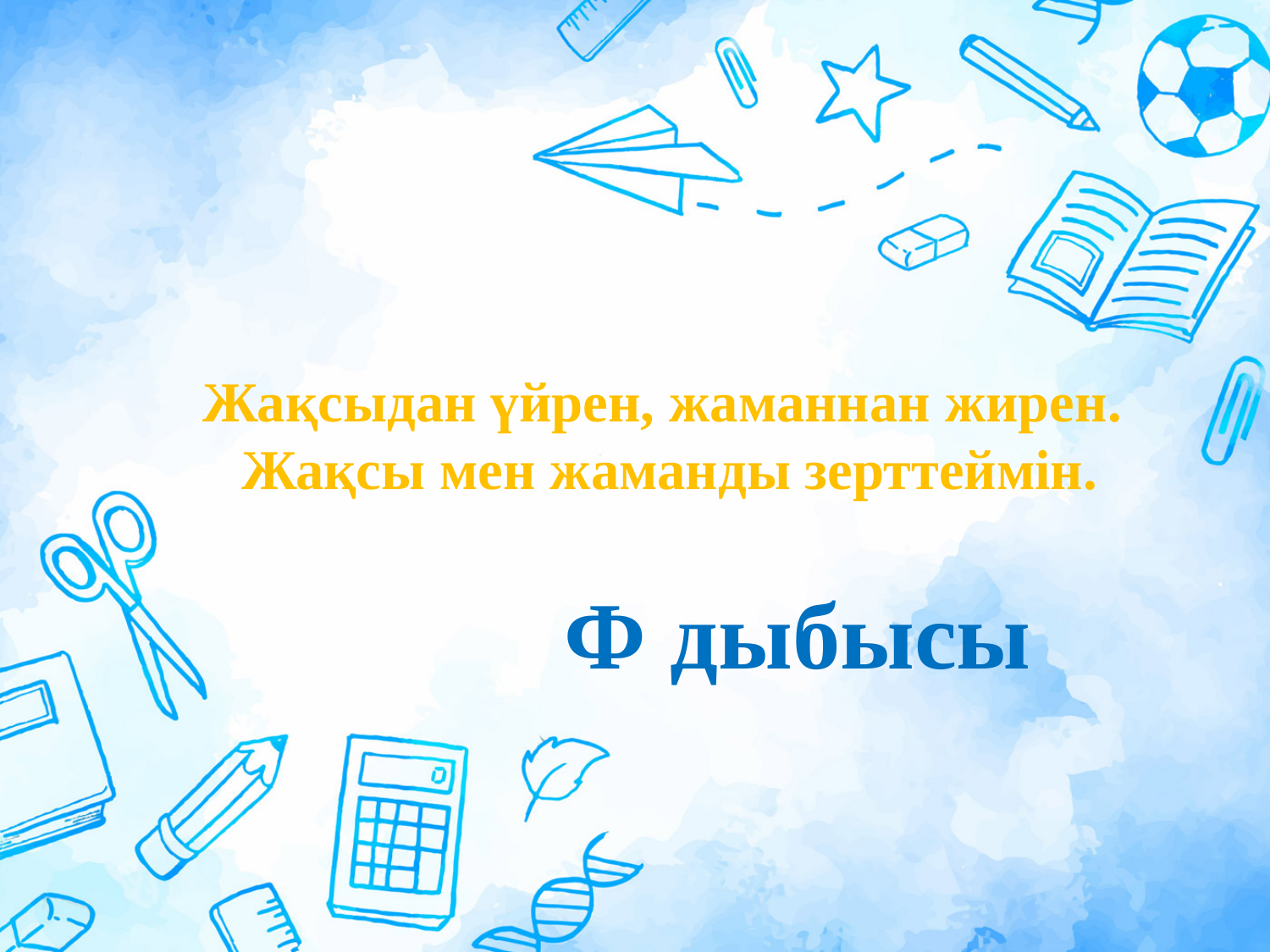

# Жақсыдан үйрен, жаманнан жирен. Жақсы мен жаманды зерттеймін.
Ф дыбысы